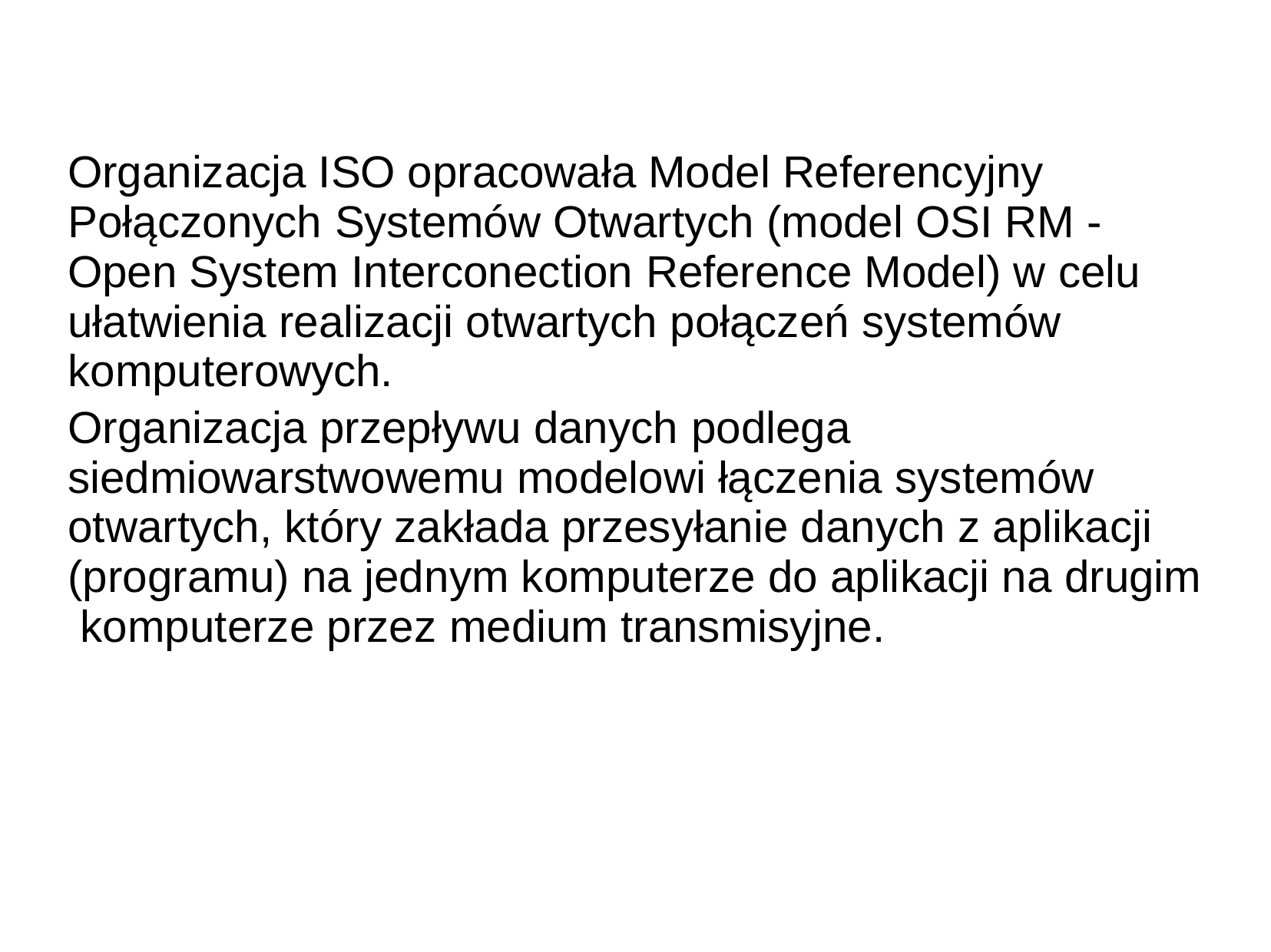

Organizacja ISO opracowała Model Referencyjny  Połączonych Systemów Otwartych (model OSI RM -  Open System Interconection Reference Model) w celu  ułatwienia realizacji otwartych połączeń systemów  komputerowych.
Organizacja przepływu danych podlega  siedmiowarstwowemu modelowi łączenia systemów  otwartych, który zakłada przesyłanie danych z aplikacji  (programu) na jednym komputerze do aplikacji na drugim  komputerze przez medium transmisyjne.